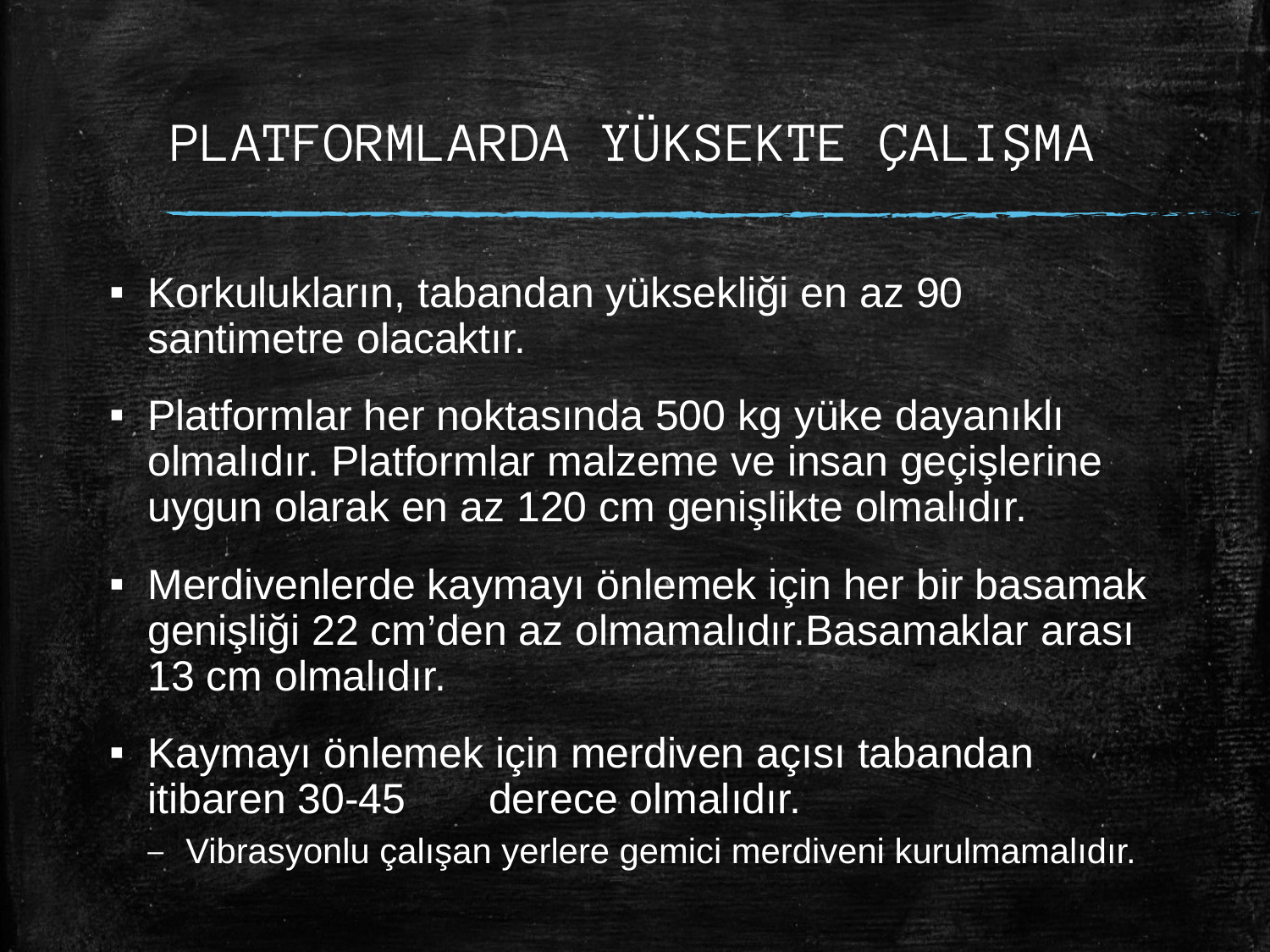

# PLATFORMLARDA YÜKSEKTE ÇALIŞMA
Korkulukların, tabandan yüksekliği en az 90 santimetre olacaktır.
Platformlar her noktasında 500 kg yüke dayanıklı olmalıdır. Platformlar malzeme ve insan geçişlerine uygun olarak en az 120 cm genişlikte olmalıdır.
Merdivenlerde kaymayı önlemek için her bir basamak genişliği 22 cm’den az olmamalıdır.Basamaklar arası 13 cm olmalıdır.
Kaymayı önlemek için merdiven açısı tabandan itibaren 30-45       derece olmalıdır.
Vibrasyonlu çalışan yerlere gemici merdiveni kurulmamalıdır.